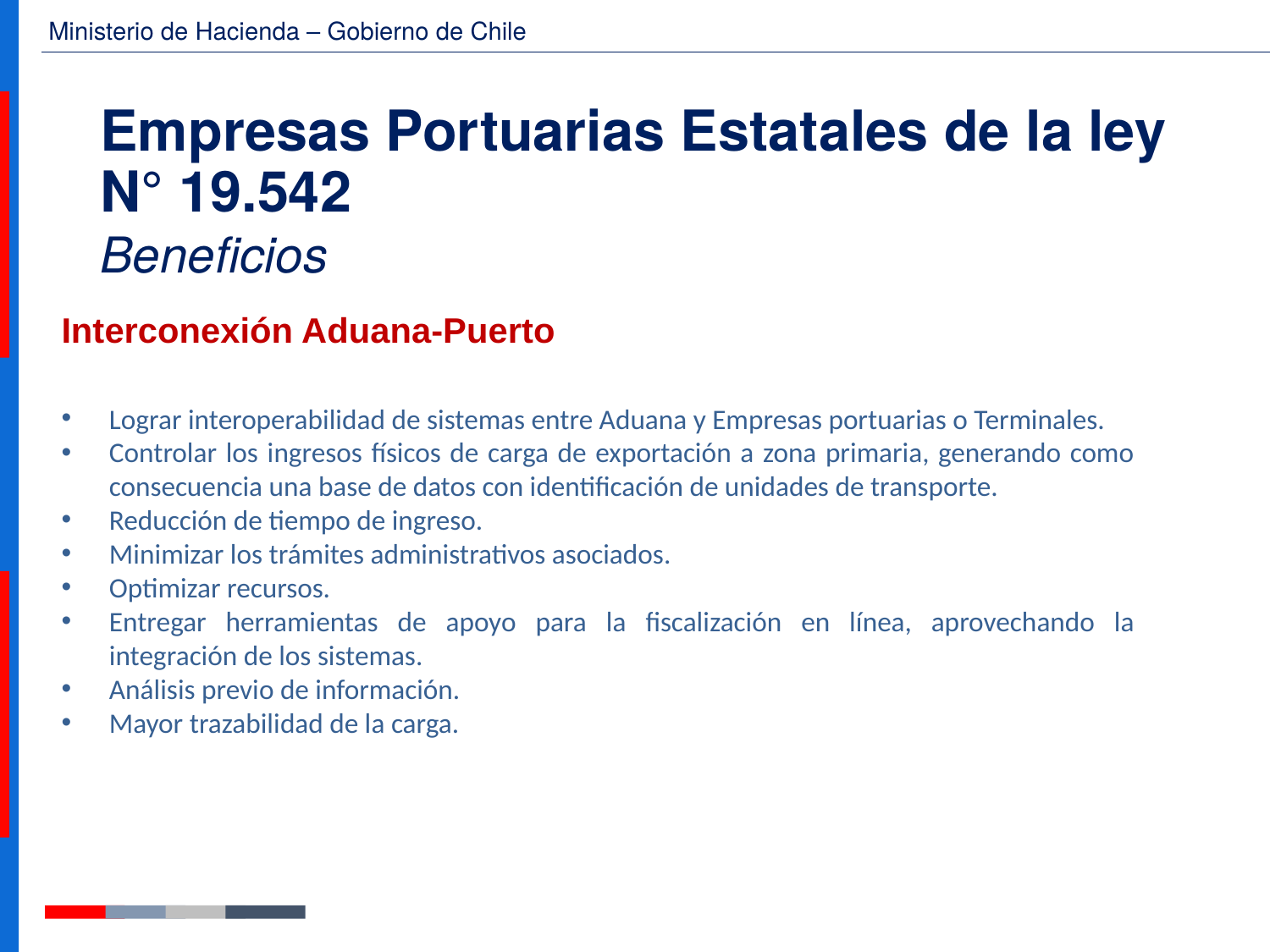

# Empresas Portuarias Estatales de la ley N° 19.542 Beneficios
Interconexión Aduana-Puerto

Lograr interoperabilidad de sistemas entre Aduana y Empresas portuarias o Terminales.
Controlar los ingresos físicos de carga de exportación a zona primaria, generando como consecuencia una base de datos con identificación de unidades de transporte.
Reducción de tiempo de ingreso.
Minimizar los trámites administrativos asociados.
Optimizar recursos.
Entregar herramientas de apoyo para la fiscalización en línea, aprovechando la integración de los sistemas.
Análisis previo de información.
Mayor trazabilidad de la carga.